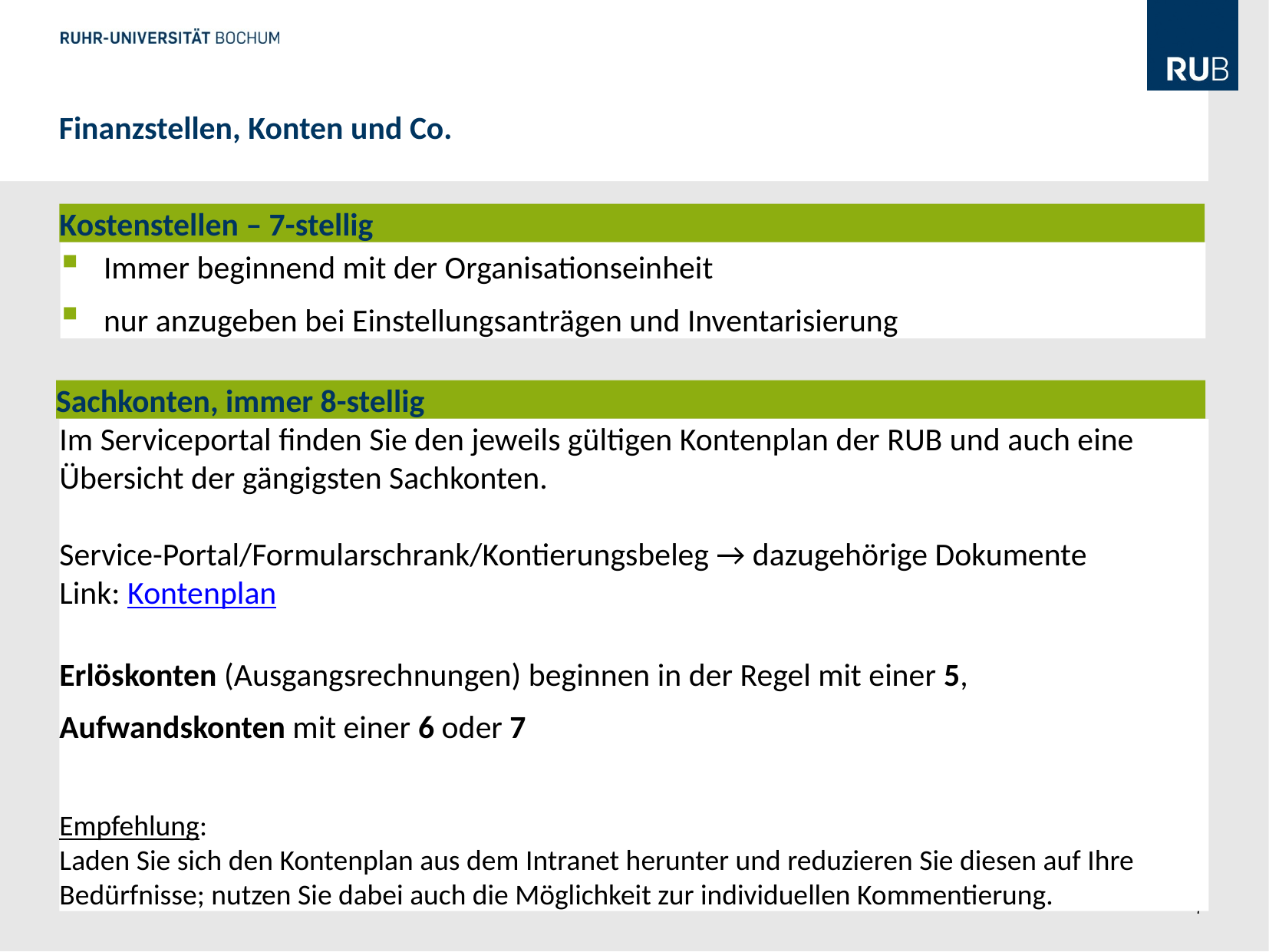

Finanzstellen, Konten und Co.
Kostenstellen – 7-stellig
Immer beginnend mit der Organisationseinheit
nur anzugeben bei Einstellungsanträgen und Inventarisierung
Sachkonten, immer 8-stellig
Im Serviceportal finden Sie den jeweils gültigen Kontenplan der RUB und auch eine Übersicht der gängigsten Sachkonten.

Service-Portal/Formularschrank/Kontierungsbeleg → dazugehörige Dokumente
Link: Kontenplan

Erlöskonten (Ausgangsrechnungen) beginnen in der Regel mit einer 5,
Aufwandskonten mit einer 6 oder 7

Empfehlung:
Laden Sie sich den Kontenplan aus dem Intranet herunter und reduzieren Sie diesen auf Ihre Bedürfnisse; nutzen Sie dabei auch die Möglichkeit zur individuellen Kommentierung.